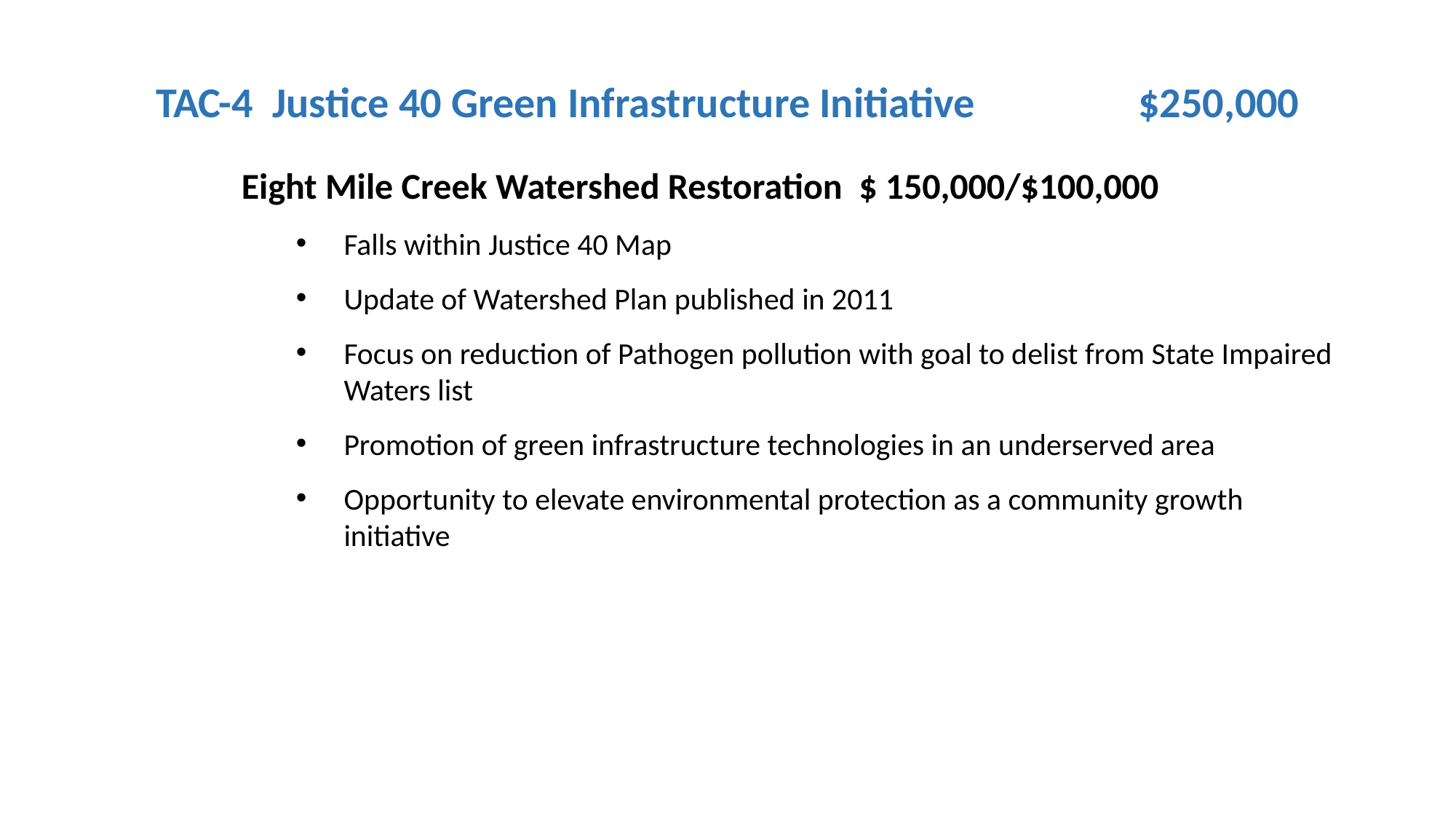

TAC-4  Justice 40 Green Infrastructure Initiative		$250,000
Eight Mile Creek Watershed Restoration  $ 150,000/$100,000
Falls within Justice 40 Map
Update of Watershed Plan published in 2011
Focus on reduction of Pathogen pollution with goal to delist from State Impaired Waters list
Promotion of green infrastructure technologies in an underserved area
Opportunity to elevate environmental protection as a community growth initiative